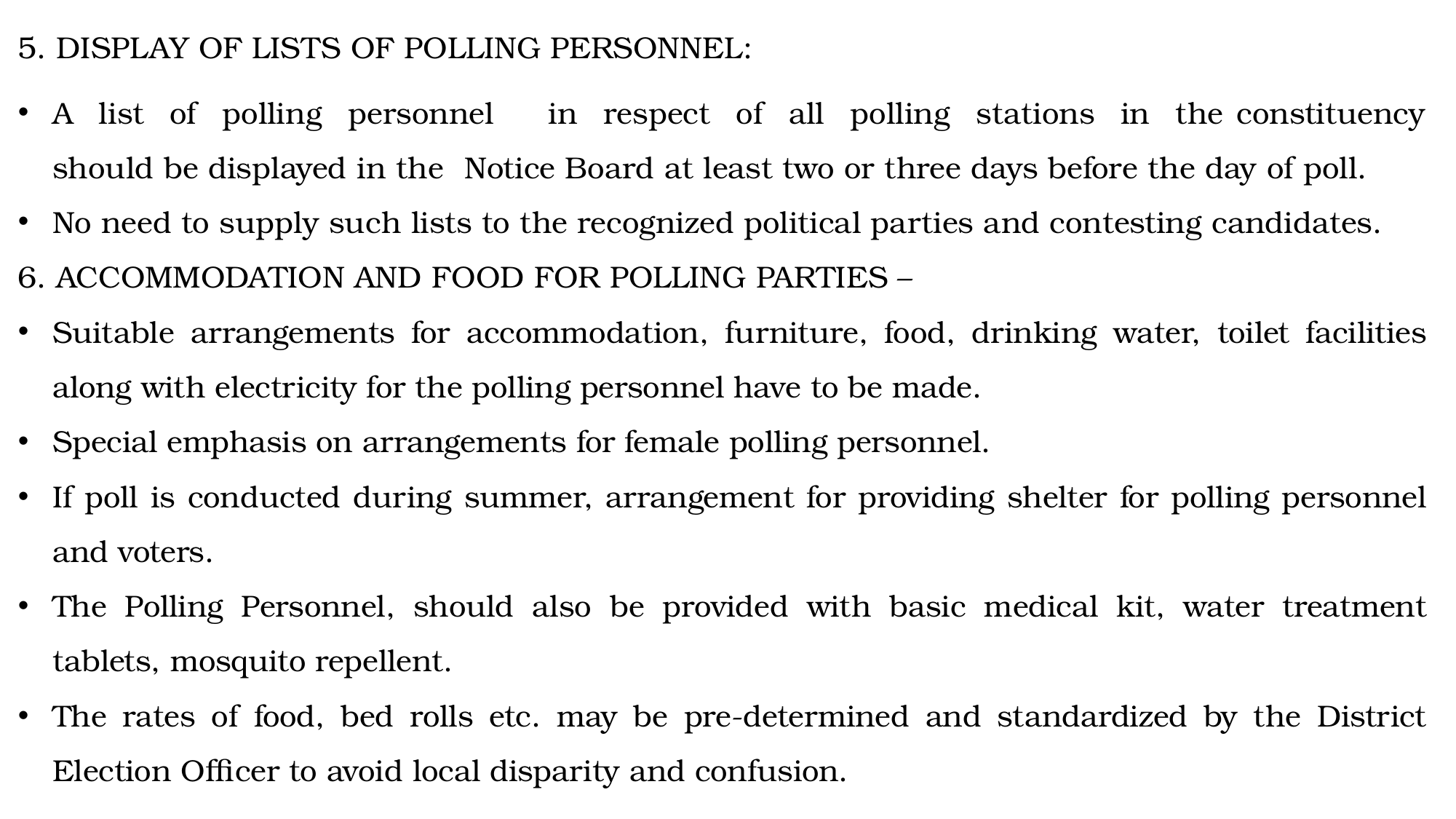

5. DISPLAY OF LISTS OF POLLING PERSONNEL:

A  list  of  polling  personnel    in  respect  of  all  polling  stations  in  the constituency should be displayed in the  Notice Board at least two or three days before the day of poll.
No need to supply such lists to the recognized political parties and contesting candidates.
6. ACCOMMODATION AND FOOD FOR POLLING PARTIES –
Suitable arrangements for accommodation, furniture, food, drinking water, toilet facilities along with electricity for the polling personnel have to be made.
Special emphasis on arrangements for female polling personnel.
If poll is conducted during summer, arrangement for providing shelter for polling personnel and voters.
The Polling Personnel, should also be provided with basic medical kit, water treatment tablets, mosquito repellent.
The rates of food, bed rolls etc. may be pre-determined and standardized by the District Election Officer to avoid local disparity and confusion.